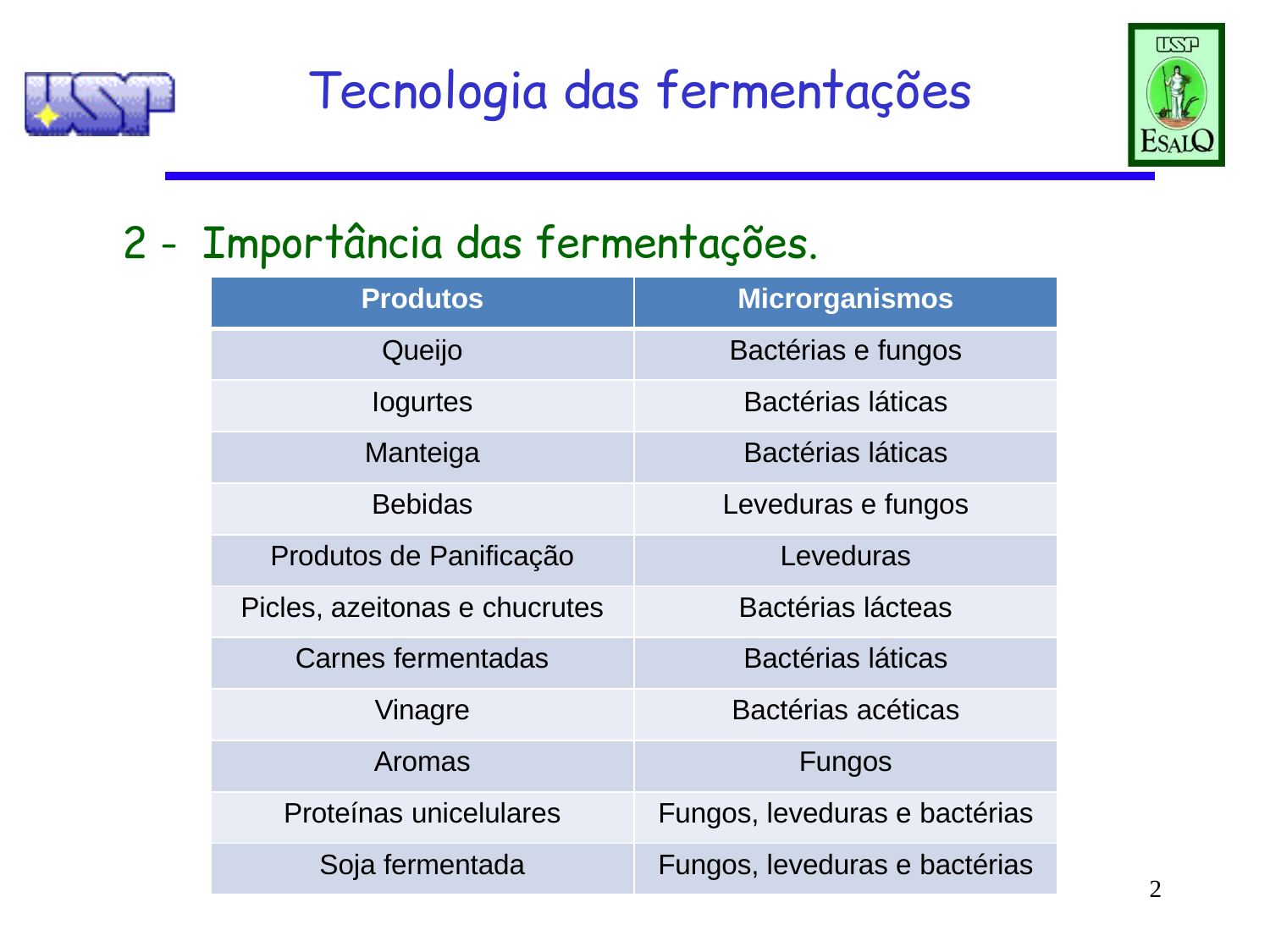

# Tecnologia das fermentações

2 -  Importância das fermentações.
| Produtos | Microrganismos |
| --- | --- |
| Queijo | Bactérias e fungos |
| Iogurtes | Bactérias láticas |
| Manteiga | Bactérias láticas |
| Bebidas | Leveduras e fungos |
| Produtos de Panificação | Leveduras |
| Picles, azeitonas e chucrutes | Bactérias lácteas |
| Carnes fermentadas | Bactérias láticas |
| Vinagre | Bactérias acéticas |
| Aromas | Fungos |
| Proteínas unicelulares | Fungos, leveduras e bactérias |
| Soja fermentada | Fungos, leveduras e bactérias |
2